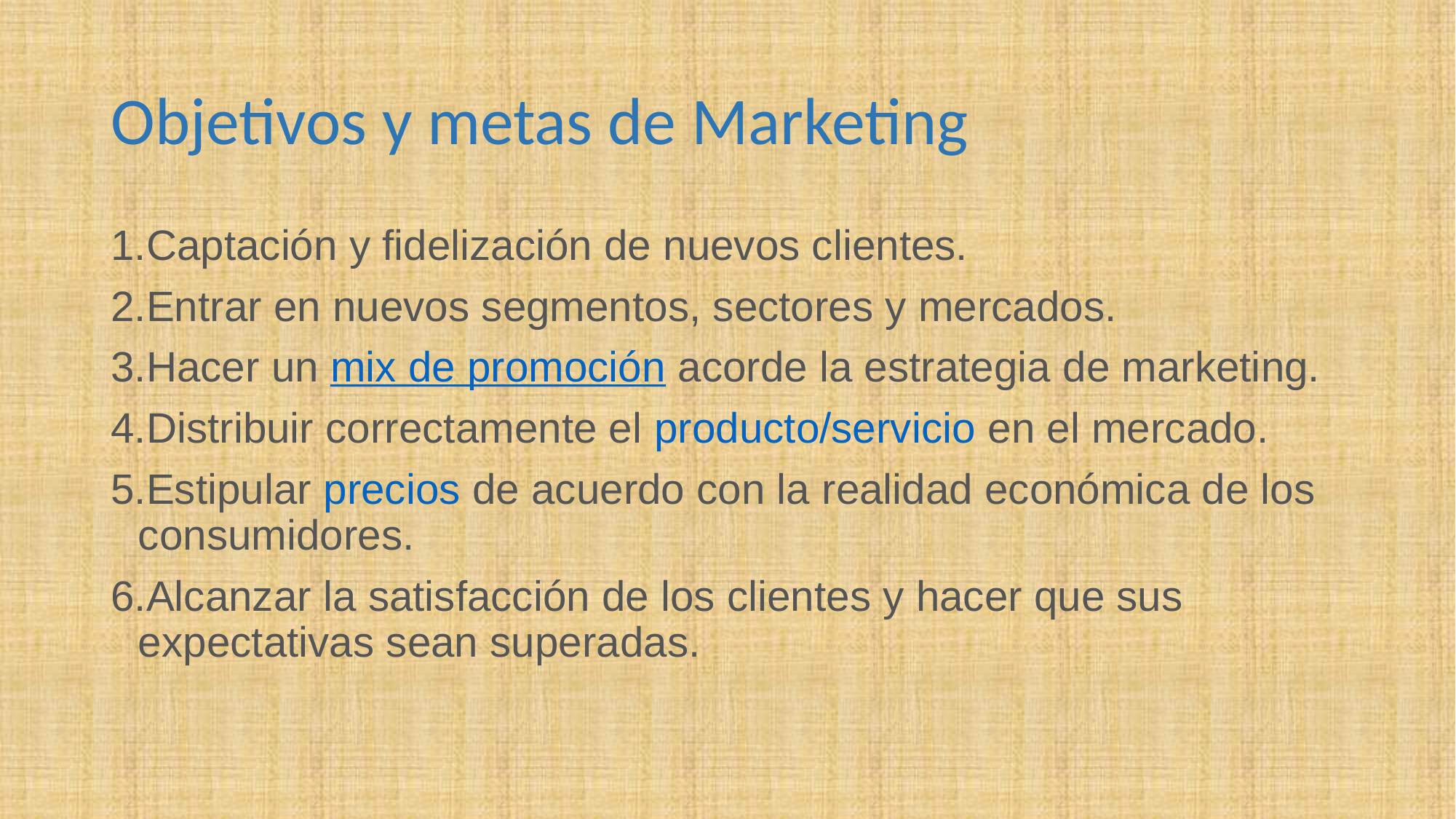

# Objetivos y metas de Marketing
Captación y fidelización de nuevos clientes.
Entrar en nuevos segmentos, sectores y mercados.
Hacer un mix de promoción acorde la estrategia de marketing.
Distribuir correctamente el producto/servicio en el mercado.
Estipular precios de acuerdo con la realidad económica de los consumidores.
Alcanzar la satisfacción de los clientes y hacer que sus expectativas sean superadas.